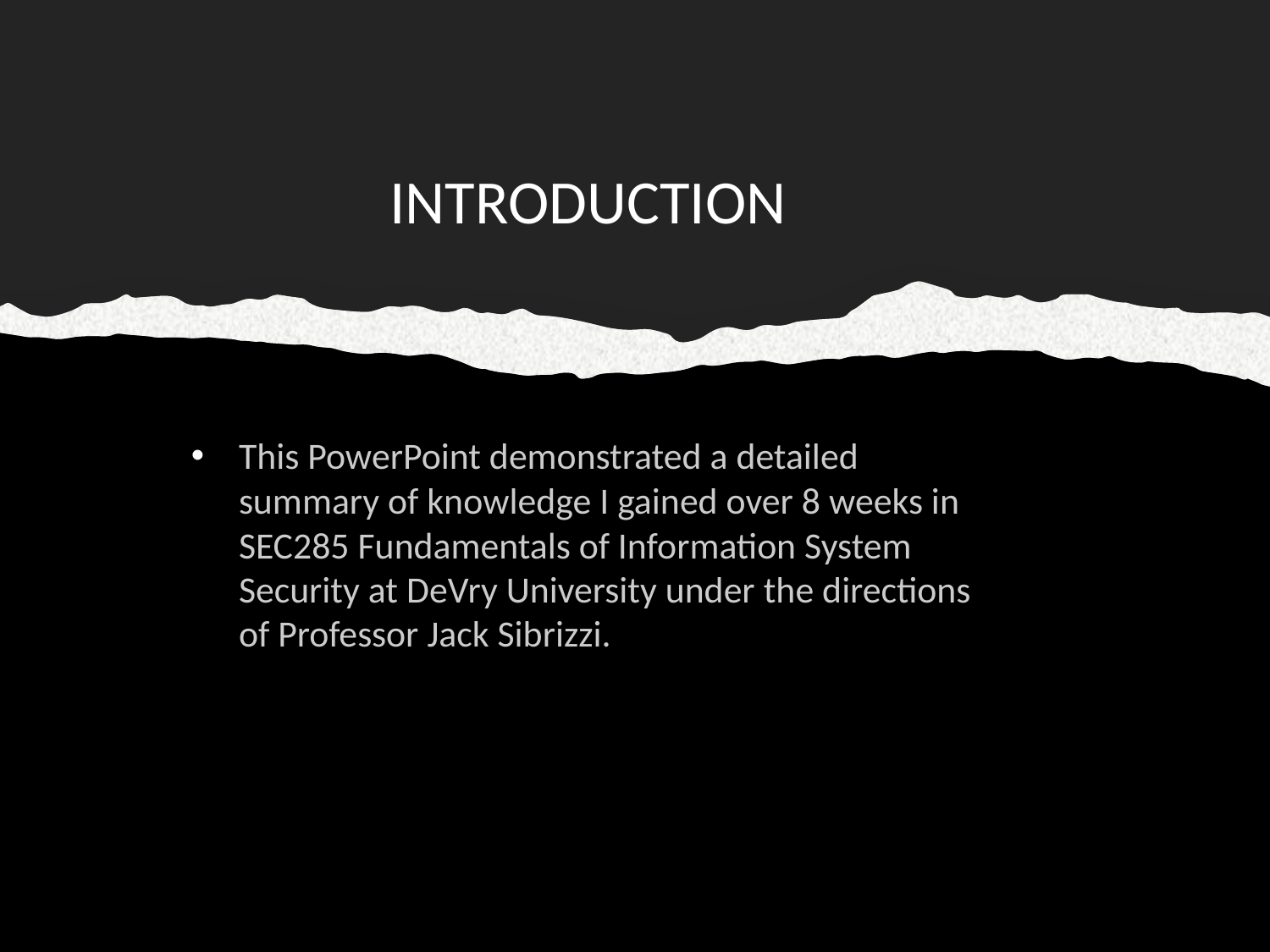

# INTRODUCTION

This PowerPoint demonstrated a detailed summary of knowledge I gained over 8 weeks in SEC285 Fundamentals of Information System Security at DeVry University under the directions of Professor Jack Sibrizzi.